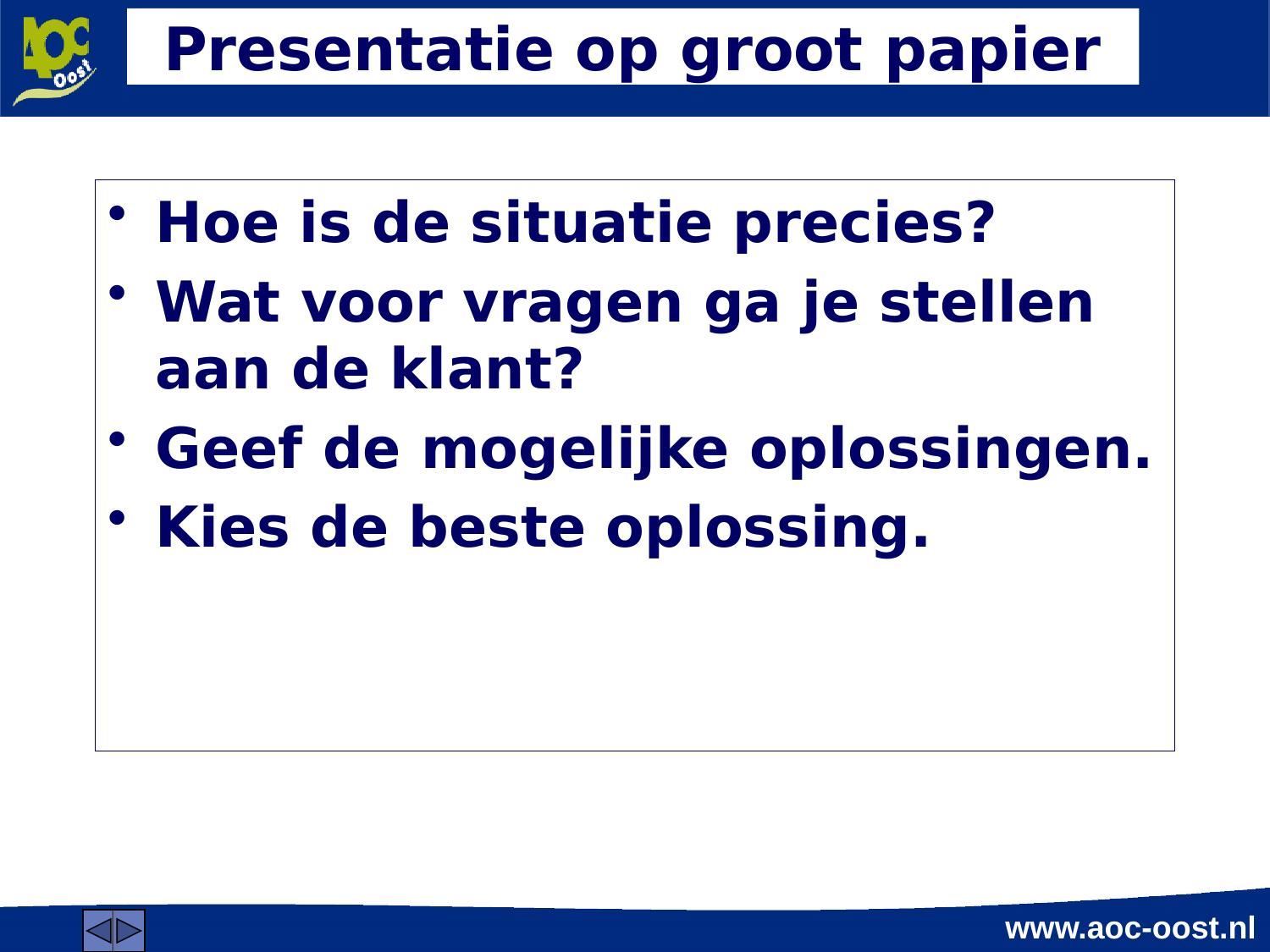

# Presentatie op groot papier
Hoe is de situatie precies?
Wat voor vragen ga je stellen aan de klant?
Geef de mogelijke oplossingen.
Kies de beste oplossing.